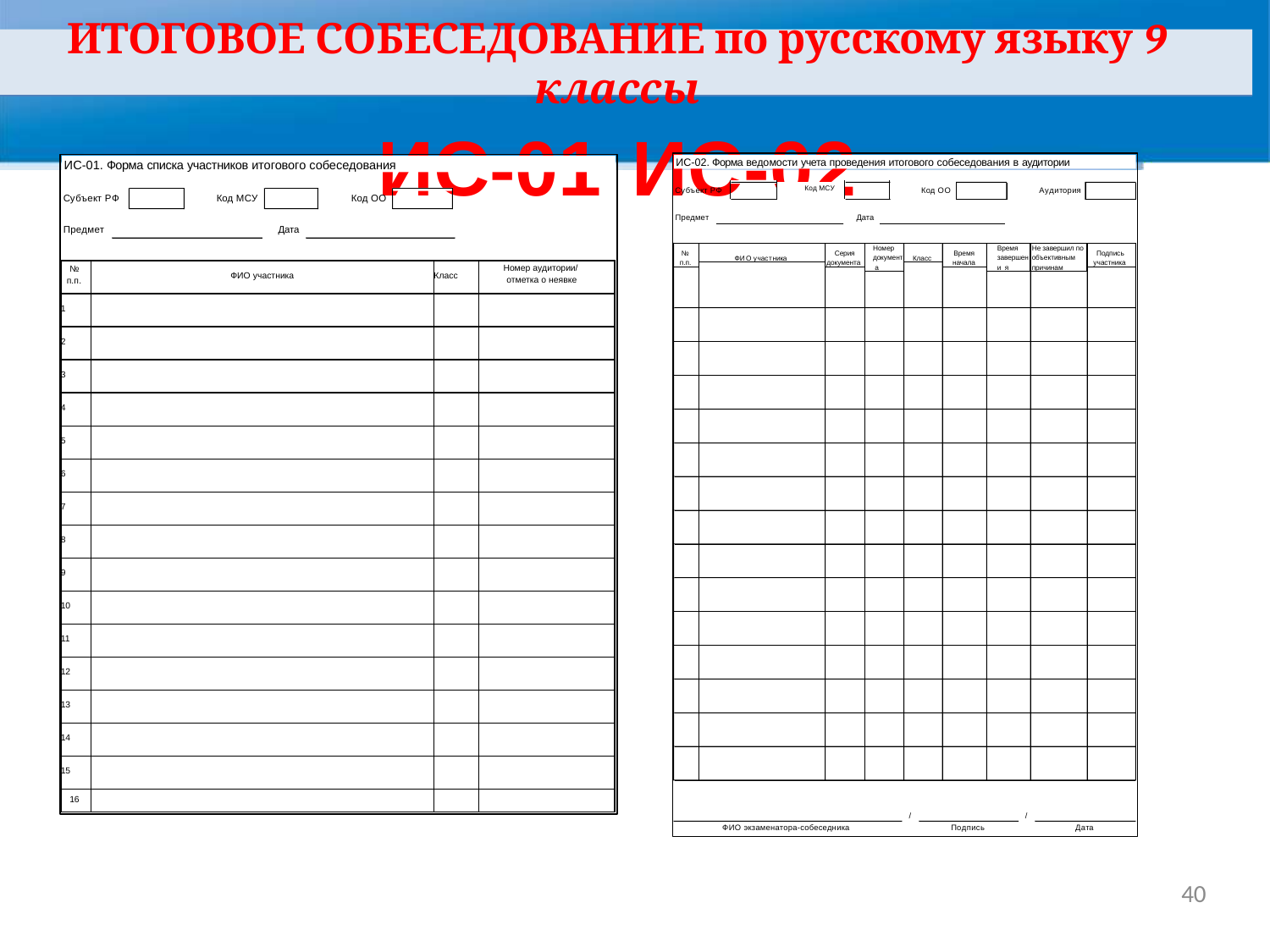

# ИТОГОВОЕ СОБЕСЕДОВАНИЕ по русскому языку 9 классы ИС-01	ИС-02

ИС-02. Форма ведомости учета проведения итогового собеседования в аудитории
ИС-01. Форма списка участников итогового собеседования

|  | Код МСУ |  |
| --- | --- | --- |
Субъект РФ
Код ОО
Аудитория
Код ОО
Субъект РФ
Код МСУ
Предмет
Дата
Предмет
Дата
|  |  |  |  |
| --- | --- | --- | --- |
| № п.п. | ФИО участника | Класс | Номер аудитории/ отметка о неявке |
| 1 |  |  |  |
| 2 |  |  |  |
| 3 |  |  |  |
| 4 |  |  |  |
| 5 |  |  |  |
| 6 |  |  |  |
| 7 |  |  |  |
| 8 |  |  |  |
| 9 |  |  |  |
| 10 |  |  |  |
| 11 |  |  |  |
| 12 |  |  |  |
| 13 |  |  |  |
| 14 |  |  |  |
| 15 |  |  |  |
| 16 |  |  |  |
№  п.п.

ФИО участника
Серия  документа
Номер
документ  а

Класс
Время  начала
Время
завершени  я
Не завершил по
объективным  причинам
Подпись  участника
/
/
ФИО экзаменатора-собеседника
Подпись
Дата
40